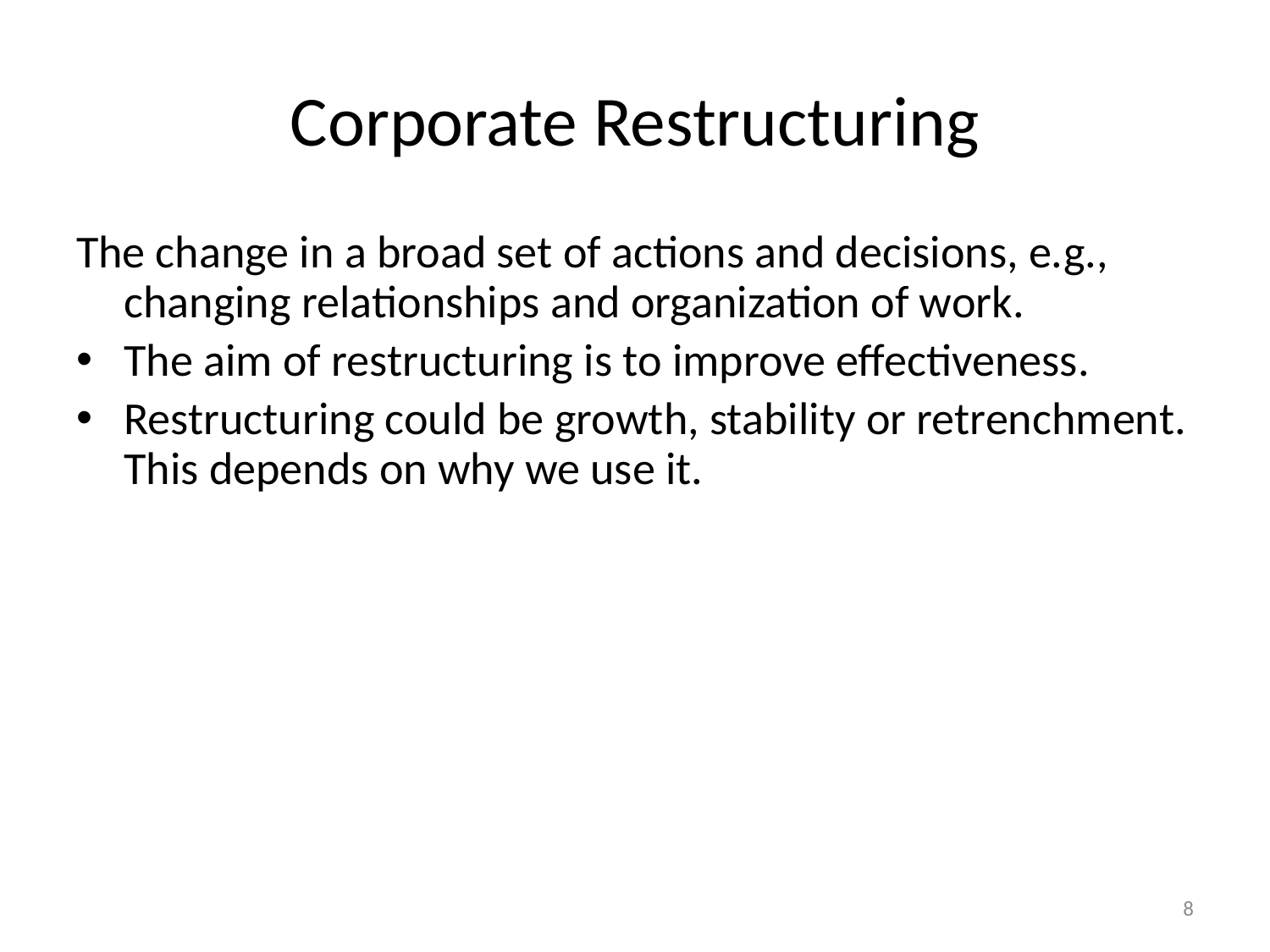

# Corporate Restructuring
The change in a broad set of actions and decisions, e.g., changing relationships and organization of work.
The aim of restructuring is to improve effectiveness.
Restructuring could be growth, stability or retrenchment. This depends on why we use it.
8